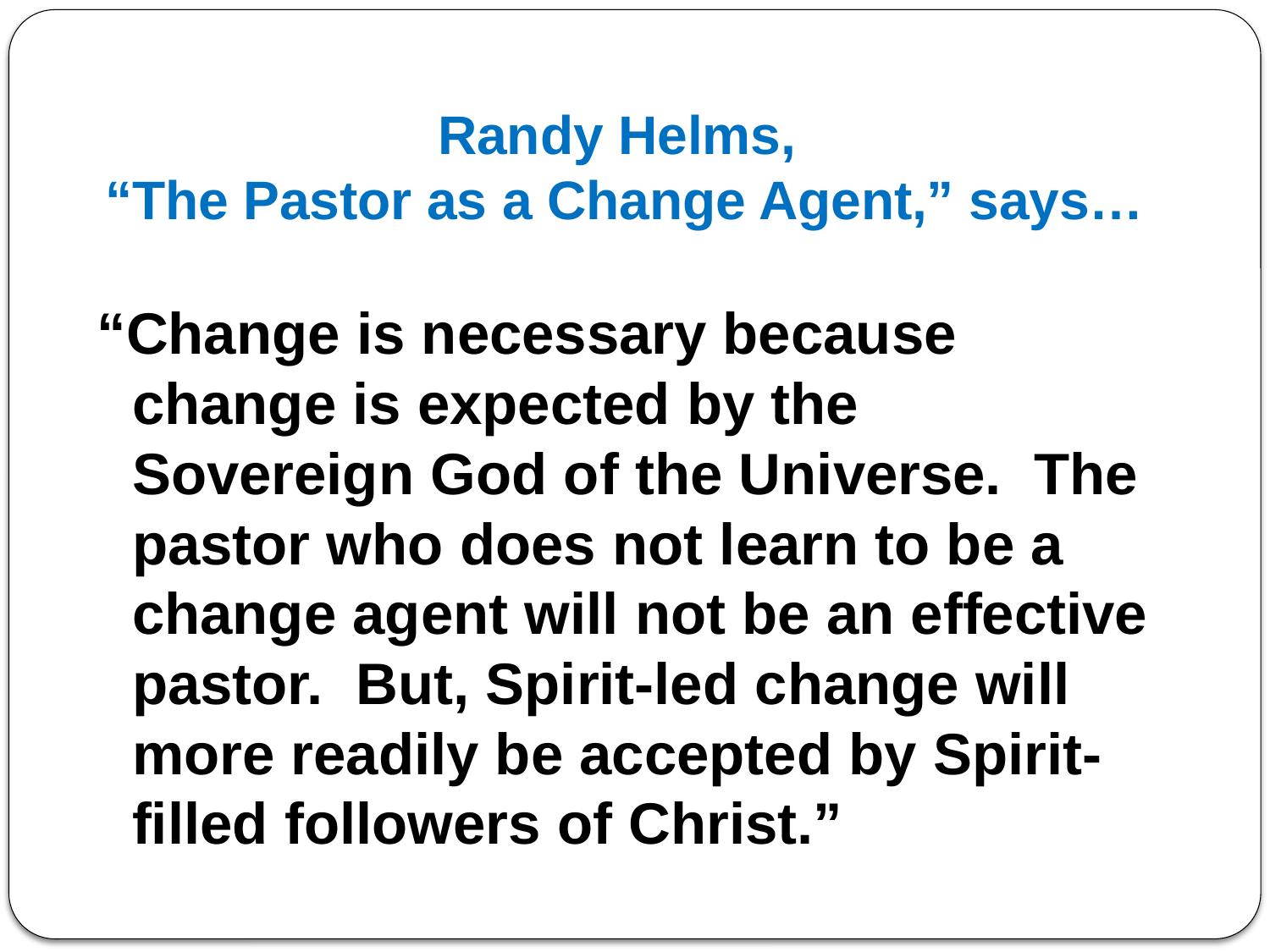

# Randy Helms, “The Pastor as a Change Agent,” says…
“Change is necessary because change is expected by the Sovereign God of the Universe.  The pastor who does not learn to be a change agent will not be an effective pastor.  But, Spirit-led change will more readily be accepted by Spirit-filled followers of Christ.”